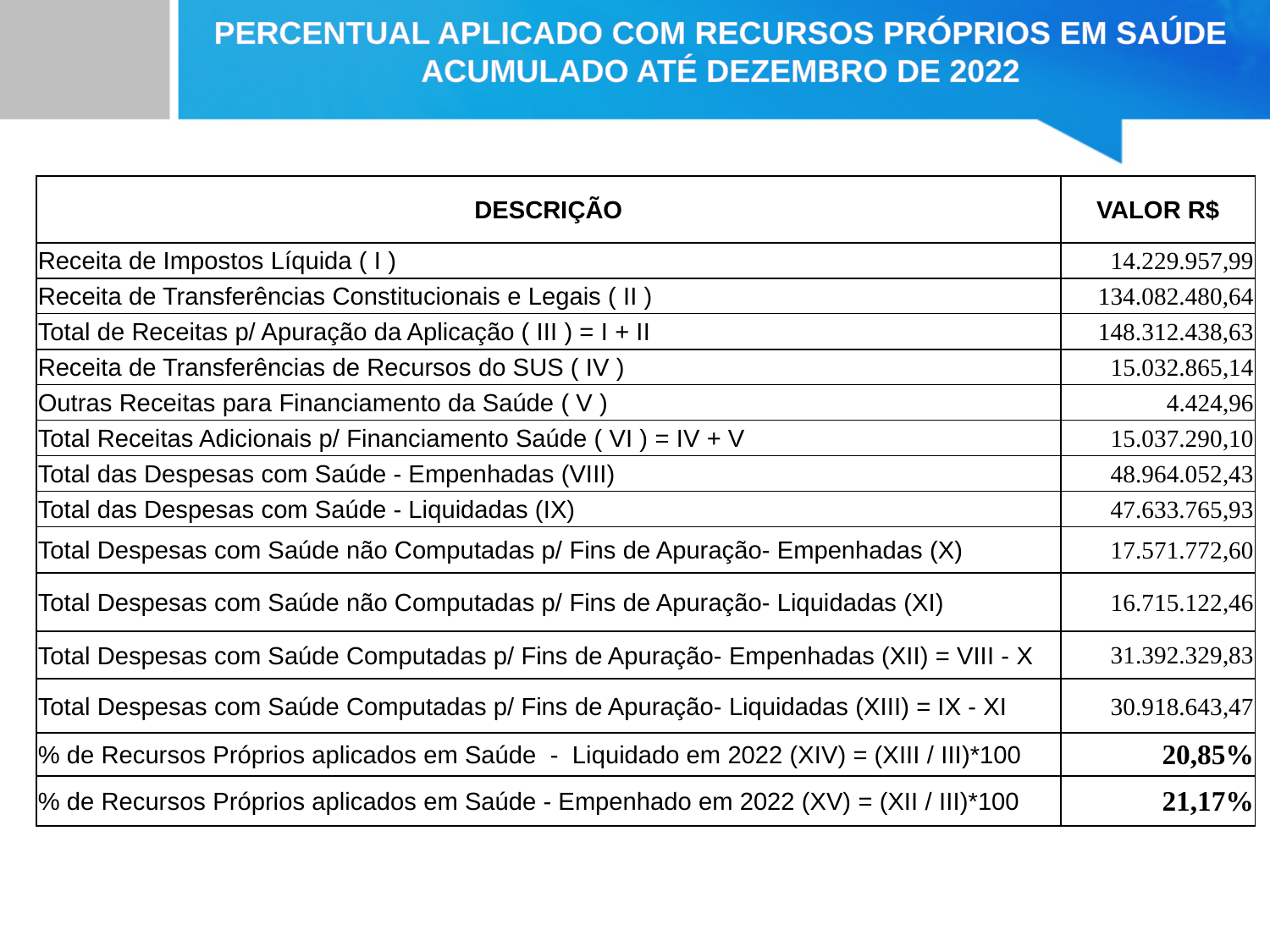

PERCENTUAL APLICADO COM RECURSOS PRÓPRIOS EM SAÚDE
ACUMULADO ATÉ DEZEMBRO DE 2022
| DESCRIÇÃO | VALOR R$ |
| --- | --- |
| Receita de Impostos Líquida ( I ) | 14.229.957,99 |
| Receita de Transferências Constitucionais e Legais ( II ) | 134.082.480,64 |
| Total de Receitas p/ Apuração da Aplicação ( III ) = I + II | 148.312.438,63 |
| Receita de Transferências de Recursos do SUS ( IV ) | 15.032.865,14 |
| Outras Receitas para Financiamento da Saúde ( V ) | 4.424,96 |
| Total Receitas Adicionais p/ Financiamento Saúde ( VI ) = IV + V | 15.037.290,10 |
| Total das Despesas com Saúde - Empenhadas (VIII) | 48.964.052,43 |
| Total das Despesas com Saúde - Liquidadas (IX) | 47.633.765,93 |
| Total Despesas com Saúde não Computadas p/ Fins de Apuração- Empenhadas (X) | 17.571.772,60 |
| Total Despesas com Saúde não Computadas p/ Fins de Apuração- Liquidadas (XI) | 16.715.122,46 |
| Total Despesas com Saúde Computadas p/ Fins de Apuração- Empenhadas (XII) = VIII - X | 31.392.329,83 |
| Total Despesas com Saúde Computadas p/ Fins de Apuração- Liquidadas (XIII) = IX - XI | 30.918.643,47 |
| % de Recursos Próprios aplicados em Saúde - Liquidado em 2022 (XIV) = (XIII / III)\*100 | 20,85% |
| % de Recursos Próprios aplicados em Saúde - Empenhado em 2022 (XV) = (XII / III)\*100 | 21,17% |